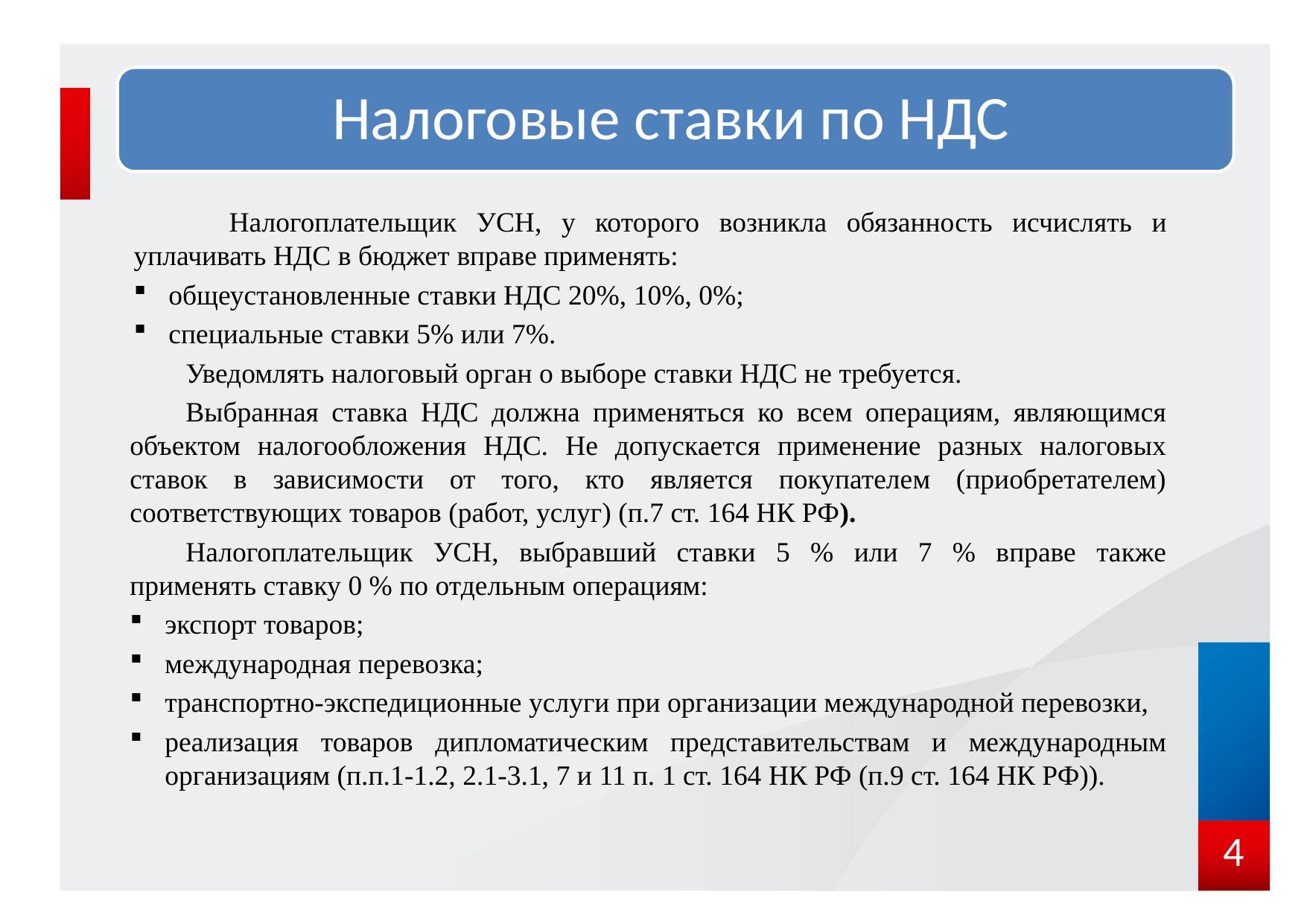

Налоговые ставки по НДС
  Налогоплательщик УСН, у которого возникла обязанность исчислять и уплачивать НДС в бюджет вправе применять:
общеустановленные ставки НДС 20%, 10%, 0%;
специальные ставки 5% или 7%.
Уведомлять налоговый орган о выборе ставки НДС не требуется.
Выбранная ставка НДС должна применяться ко всем операциям, являющимся объектом налогообложения НДС. Не допускается применение разных налоговых ставок в зависимости от того, кто является покупателем (приобретателем) соответствующих товаров (работ, услуг) (п.7 ст. 164 НК РФ).
Налогоплательщик УСН, выбравший ставки 5 % или 7 % вправе также применять ставку 0 % по отдельным операциям:
экспорт товаров;
международная перевозка;
транспортно-экспедиционные услуги при организации международной перевозки,
реализация товаров дипломатическим представительствам и международным организациям (п.п.1-1.2, 2.1-3.1, 7 и 11 п. 1 ст. 164 НК РФ (п.9 ст. 164 НК РФ)).

4